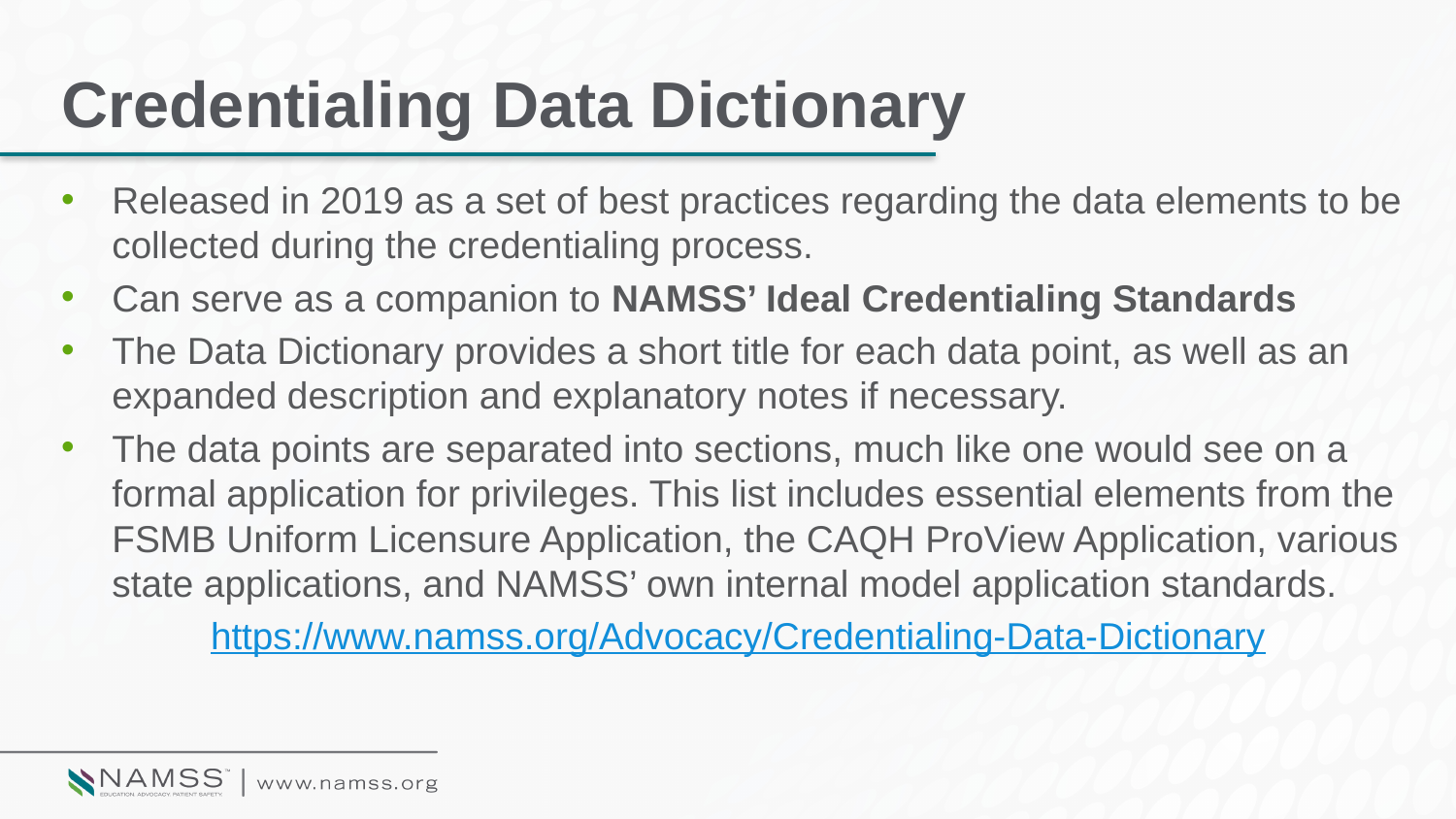

# Credentialing Data Dictionary
Released in 2019 as a set of best practices regarding the data elements to be collected during the credentialing process.
Can serve as a companion to NAMSS’ Ideal Credentialing Standards
The Data Dictionary provides a short title for each data point, as well as an expanded description and explanatory notes if necessary.
The data points are separated into sections, much like one would see on a formal application for privileges. This list includes essential elements from the FSMB Uniform Licensure Application, the CAQH ProView Application, various state applications, and NAMSS’ own internal model application standards.
https://www.namss.org/Advocacy/Credentialing-Data-Dictionary